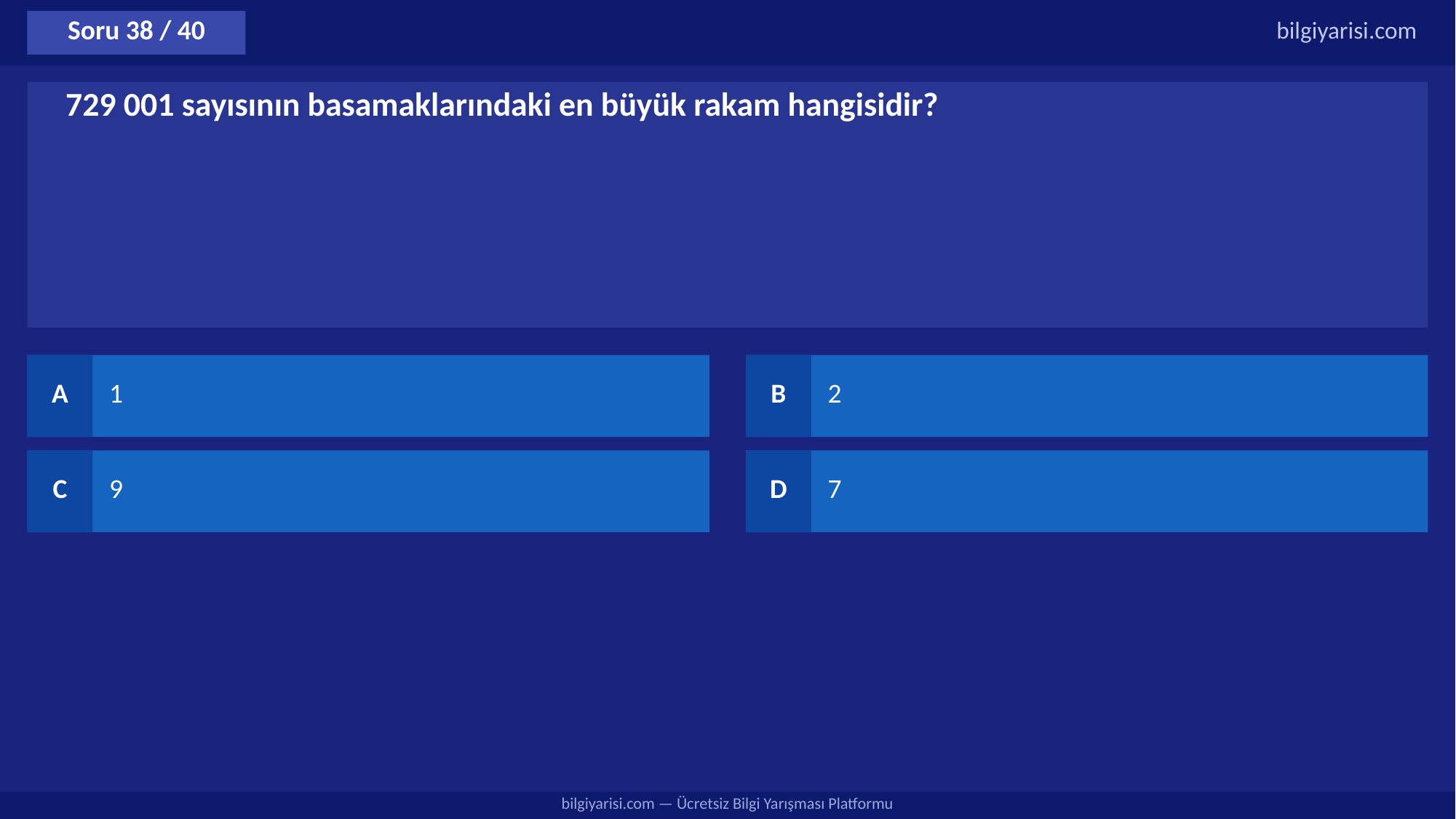

Soru 38 / 40
bilgiyarisi.com

729 001 sayısının basamaklarındaki en büyük rakam hangisidir?

A
1

B
2

C
9

D
7
bilgiyarisi.com — Ücretsiz Bilgi Yarışması Platformu